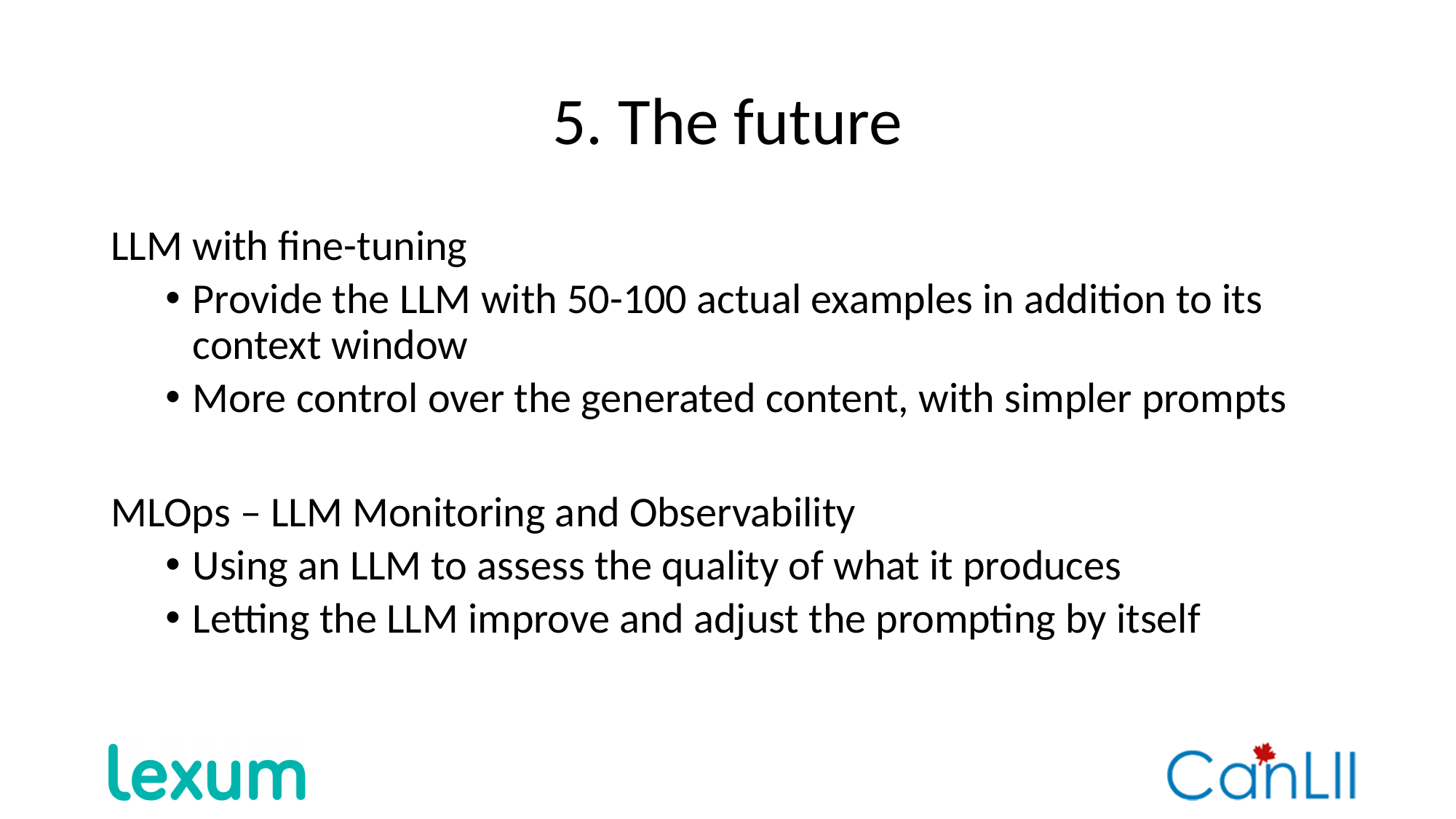

# 5. The future
LLM with fine-tuning
Provide the LLM with 50-100 actual examples in addition to its context window
More control over the generated content, with simpler prompts

MLOps – LLM Monitoring and Observability
Using an LLM to assess the quality of what it produces
Letting the LLM improve and adjust the prompting by itself